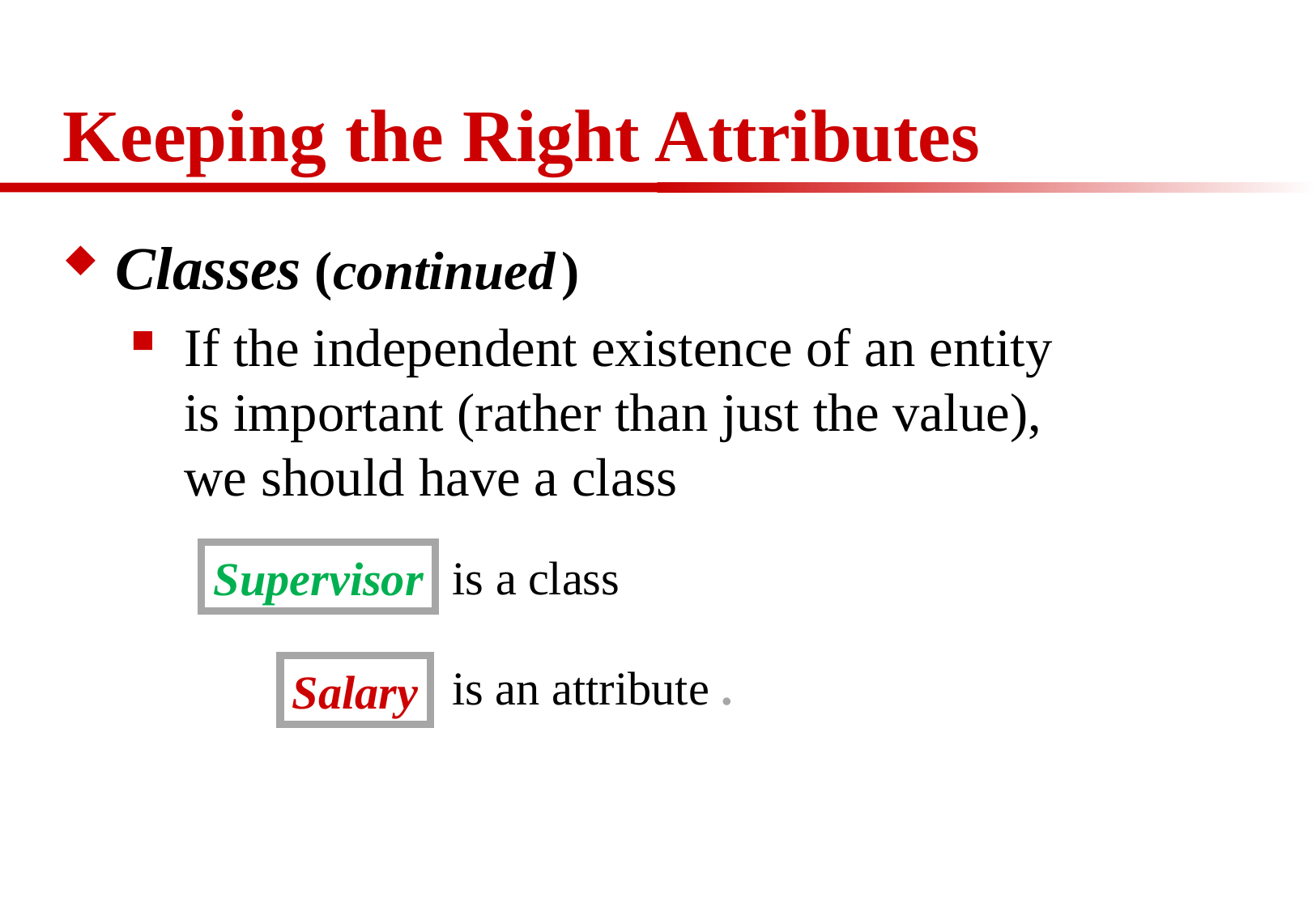

# Keeping the Right Attributes
Classes (continued )
If the independent existence of an entity is important (rather than just the value), we should have a class
Supervisor
is a class
Salary
is an attribute .